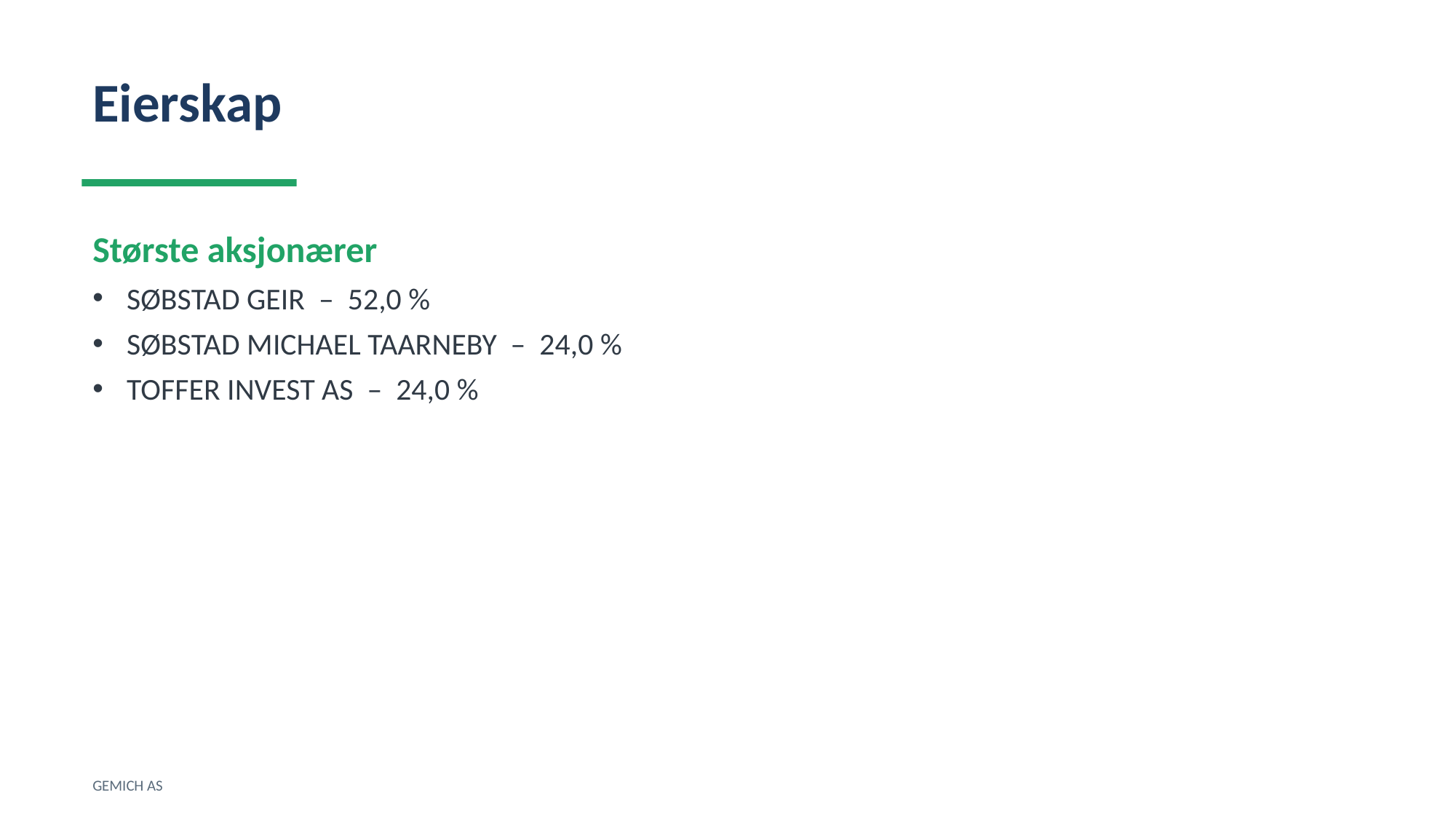

Eierskap

Største aksjonærer
SØBSTAD GEIR  –  52,0 %
SØBSTAD MICHAEL TAARNEBY  –  24,0 %
TOFFER INVEST AS  –  24,0 %
GEMICH AS